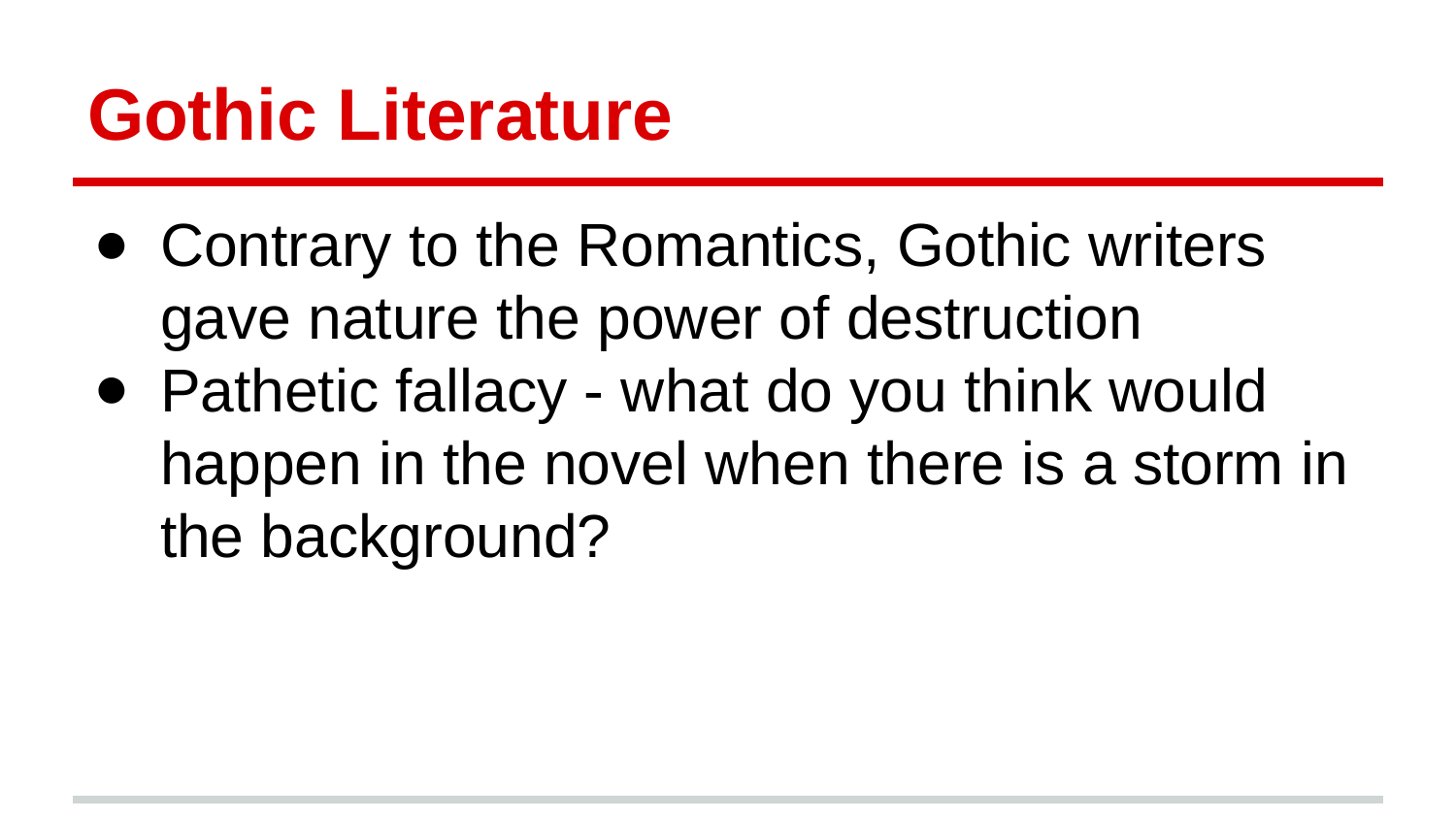

# Gothic Literature
Contrary to the Romantics, Gothic writers gave nature the power of destruction
Pathetic fallacy - what do you think would happen in the novel when there is a storm in the background?